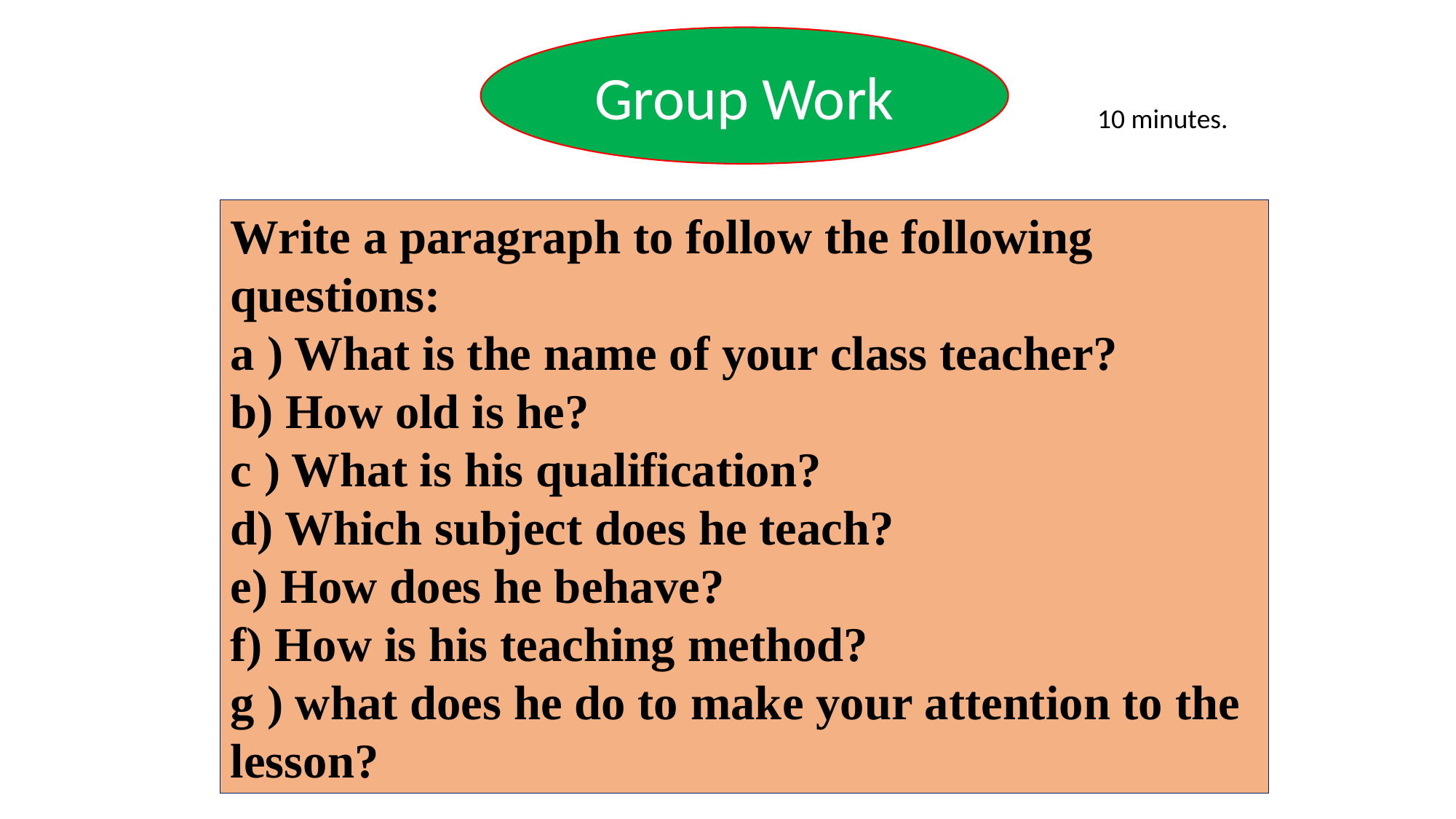

Group Work
10 minutes.
Write a paragraph to follow the following questions:
a ) What is the name of your class teacher?
b) How old is he?
c ) What is his qualification?
d) Which subject does he teach?
e) How does he behave?
f) How is his teaching method?
g ) what does he do to make your attention to the lesson?